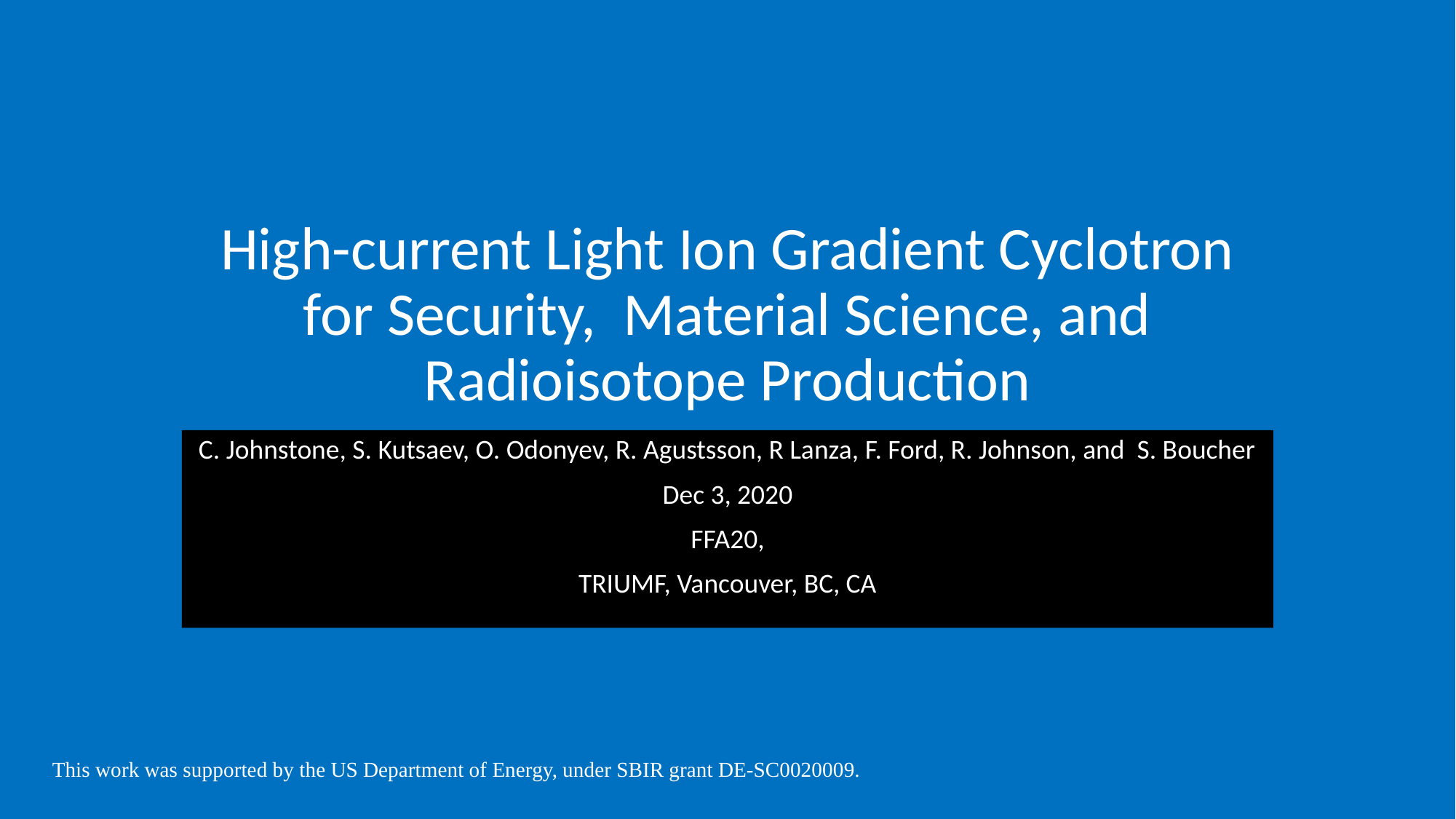

# High-current Light Ion Gradient Cyclotron for Security,  Material Science, and Radioisotope Production
C. Johnstone, S. Kutsaev, O. Odonyev, R. Agustsson, R Lanza, F. Ford, R. Johnson, and  S. Boucher
Dec 3, 2020
FFA20,
TRIUMF, Vancouver, BC, CA

This work was supported by the US Department of Energy, under SBIR grant DE-SC0020009.